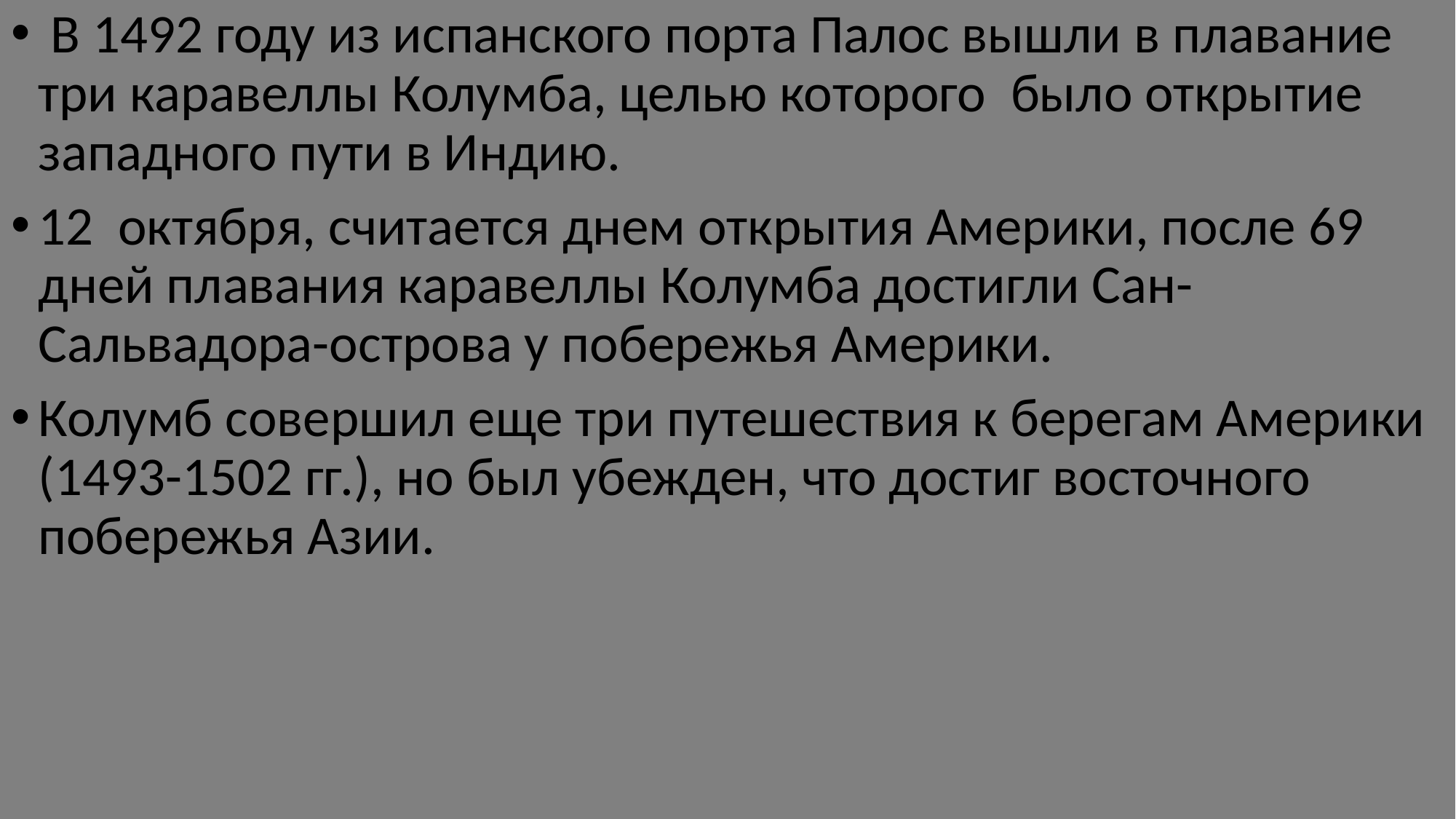

В 1492 году из испанского порта Палос вышли в плавание три каравеллы Колумба, целью которого  было открытие западного пути в Индию.
12  октября, считается днем открытия Америки, после 69 дней плавания каравеллы Колумба достигли Сан-Сальвадора-острова у побережья Америки.
Колумб совершил еще три путешествия к берегам Америки (1493-1502 гг.), но был убежден, что достиг восточного побережья Азии.
#